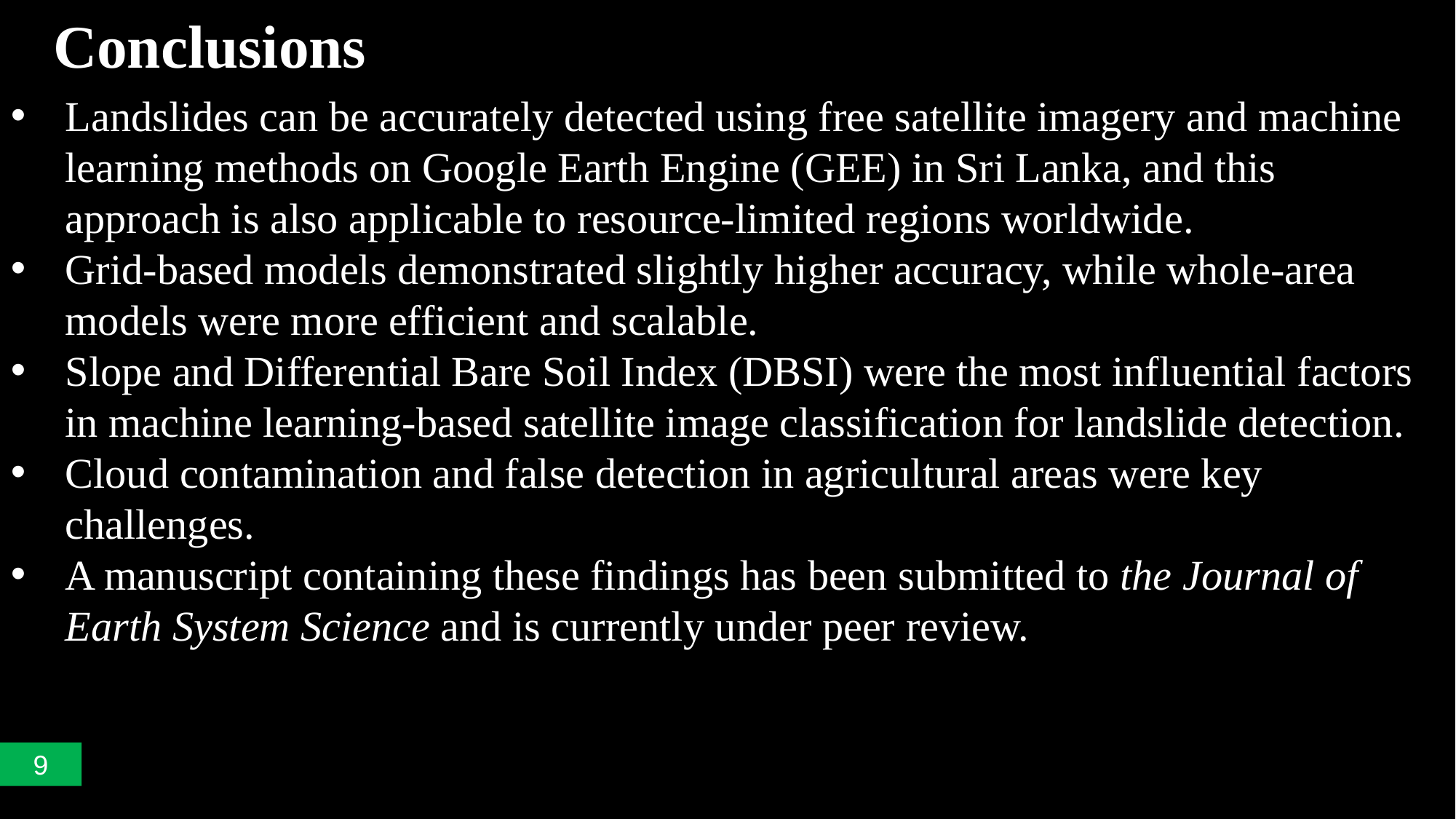

Conclusions
Landslides can be accurately detected using free satellite imagery and machine learning methods on Google Earth Engine (GEE) in Sri Lanka, and this approach is also applicable to resource-limited regions worldwide.
Grid-based models demonstrated slightly higher accuracy, while whole-area models were more efficient and scalable.
Slope and Differential Bare Soil Index (DBSI) were the most influential factors in machine learning-based satellite image classification for landslide detection.
Cloud contamination and false detection in agricultural areas were key challenges.
A manuscript containing these findings has been submitted to the Journal of Earth System Science and is currently under peer review.
9